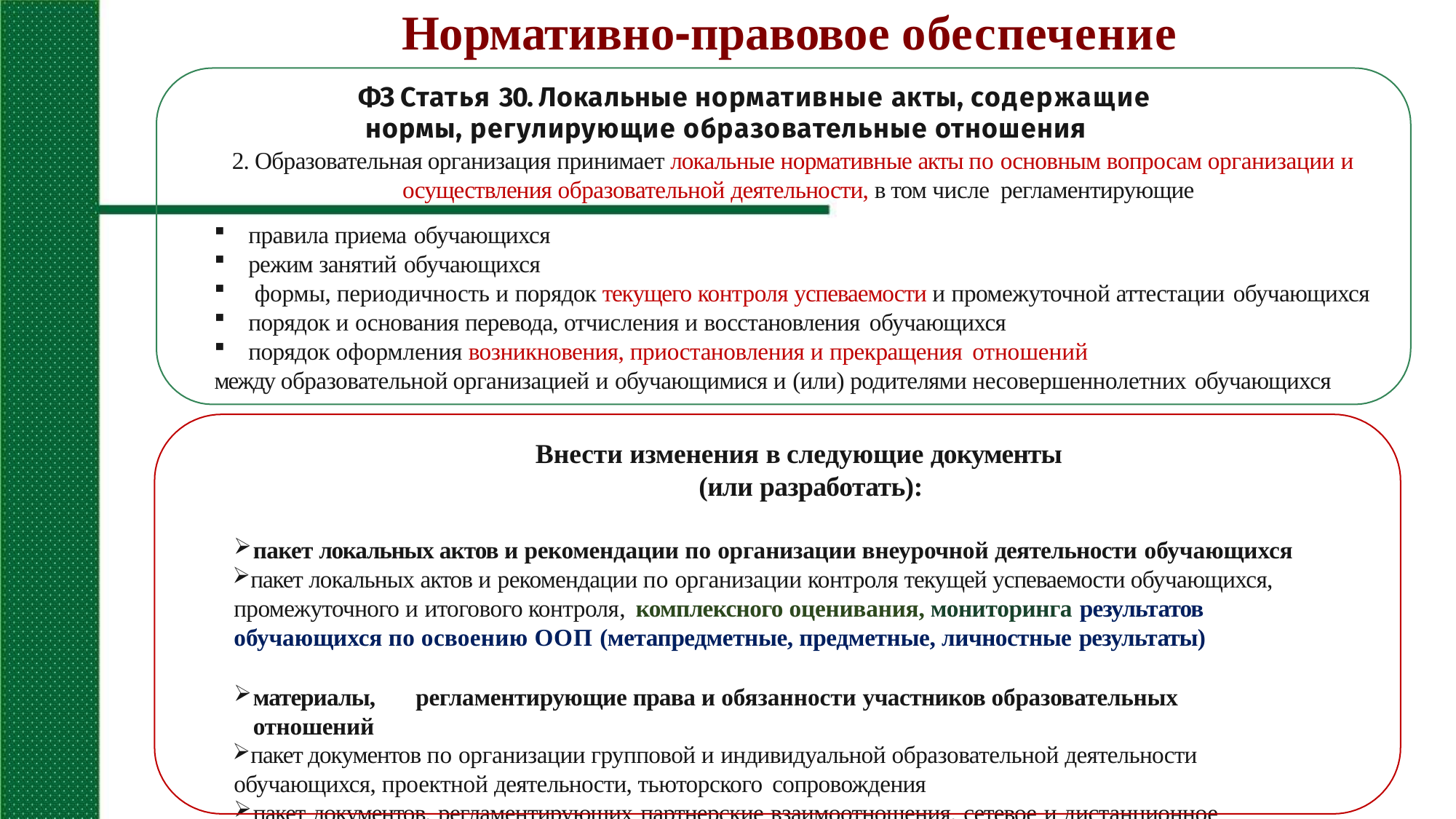

# Нормативно-правовое обеспечение

ФЗ Статья 30. Локальные нормативные акты, содержащие
нормы, регулирующие образовательные отношения
2. Образовательная организация принимает локальные нормативные акты по основным вопросам организации и  осуществления образовательной деятельности, в том числе регламентирующие

правила приема обучающихся
режим занятий обучающихся
формы, периодичность и порядок текущего контроля успеваемости и промежуточной аттестации обучающихся
порядок и основания перевода, отчисления и восстановления обучающихся
порядок оформления возникновения, приостановления и прекращения отношений
между образовательной организацией и обучающимися и (или) родителями несовершеннолетних обучающихся

Внести изменения в следующие документы  (или разработать):
пакет локальных актов и рекомендации по организации внеурочной деятельности обучающихся
пакет локальных актов и рекомендации по организации контроля текущей успеваемости обучающихся,  промежуточного и итогового контроля,  комплексного оценивания, мониторинга результатов
обучающихся по освоению ООП (метапредметные, предметные, личностные результаты)

материалы,	регламентирующие права и обязанности участников образовательных отношений
пакет документов по организации групповой и индивидуальной образовательной деятельности  обучающихся, проектной деятельности, тьюторского сопровождения
пакет документов, регламентирующих партнерские взаимоотношения, сетевое и дистанционное образование